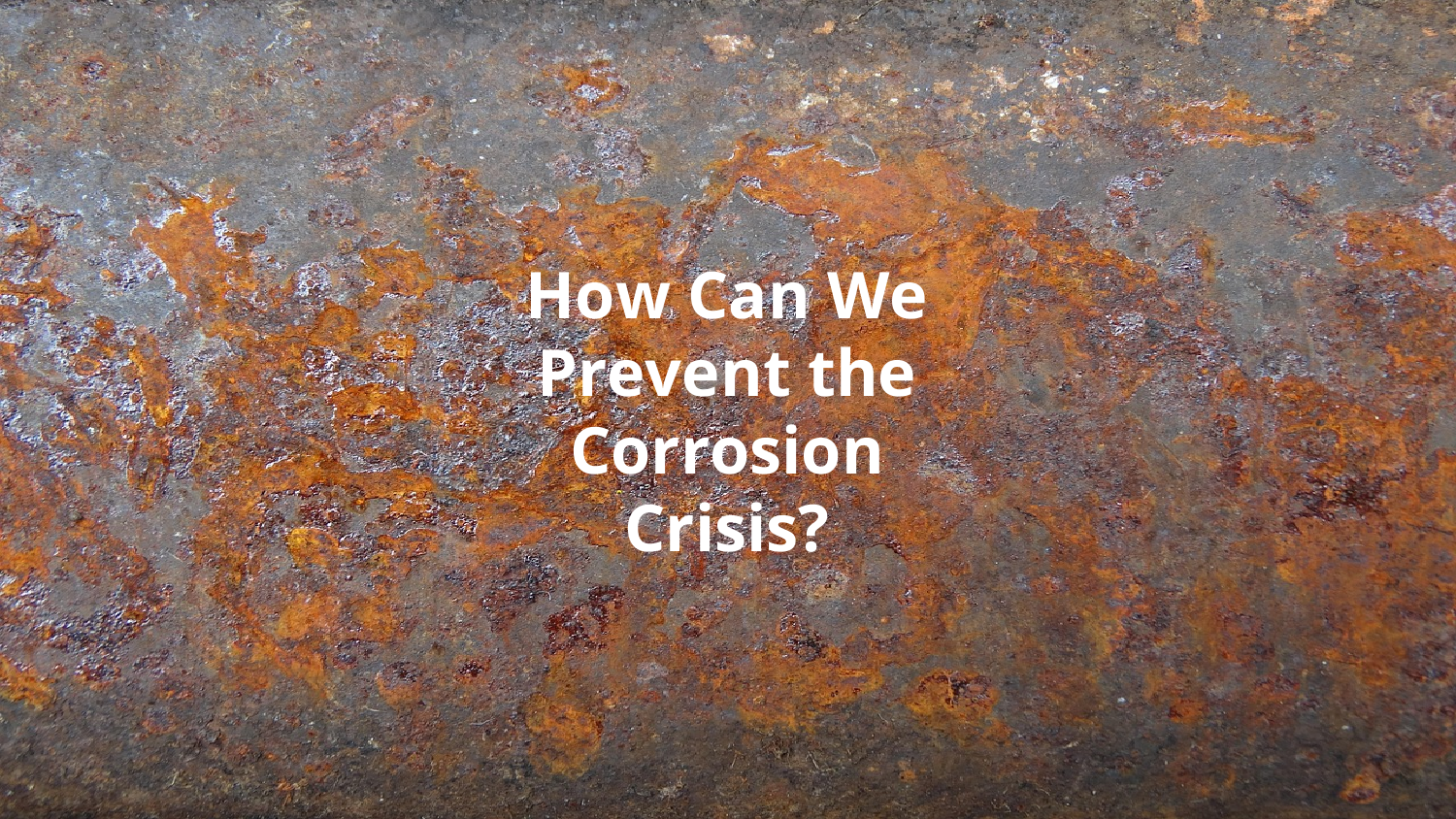

# How Can We Prevent the Corrosion Crisis?